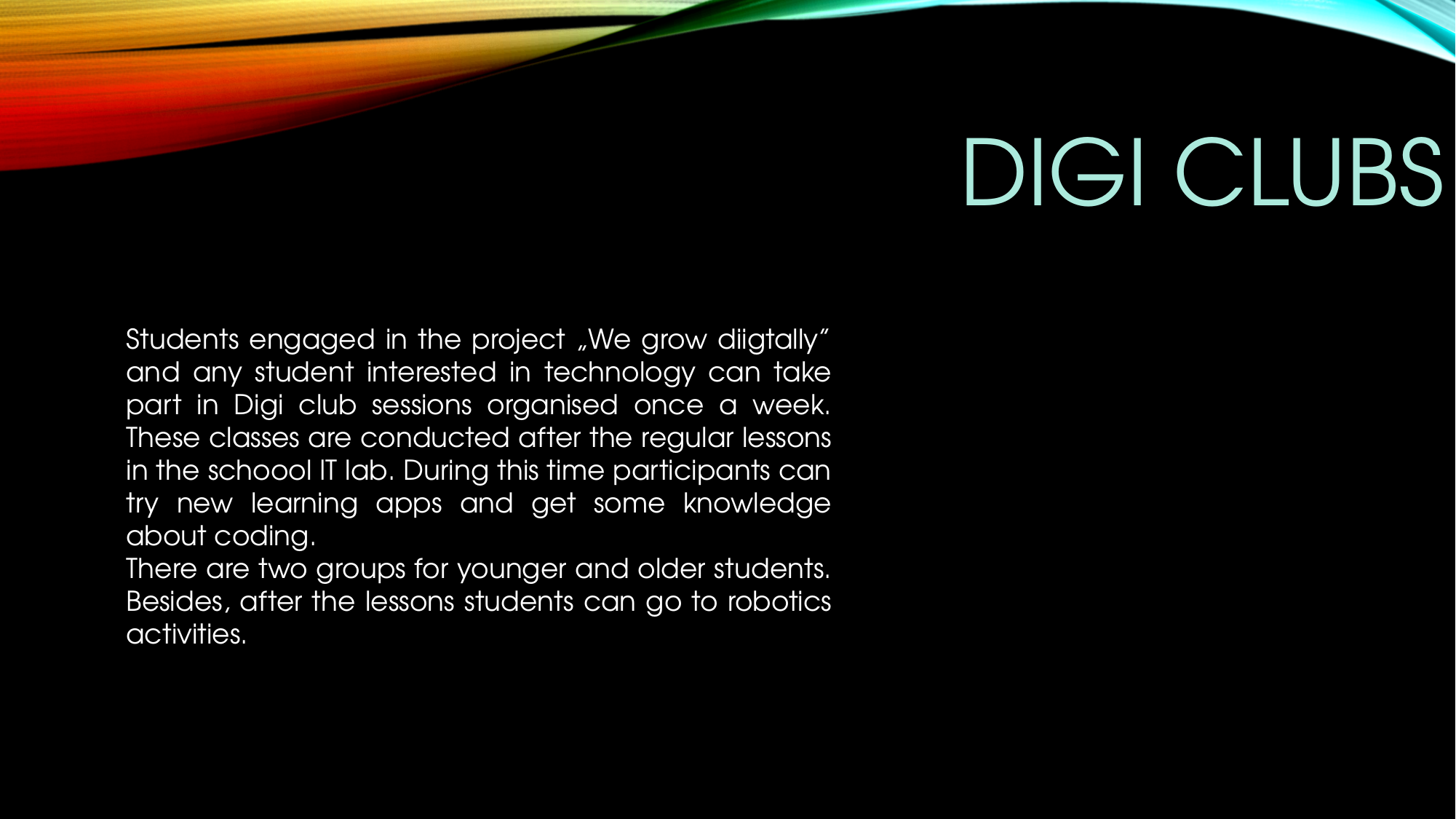

# Digi clubs
Students engaged in the project „We grow diigtally” and any student interested in technology can take part in Digi club sessions organised once a week. These classes are conducted after the regular lessons in the schoool IT lab. During this time participants can try new learning apps and get some knowledge about coding.
There are two groups for younger and older students. Besides, after the lessons students can go to robotics activities.